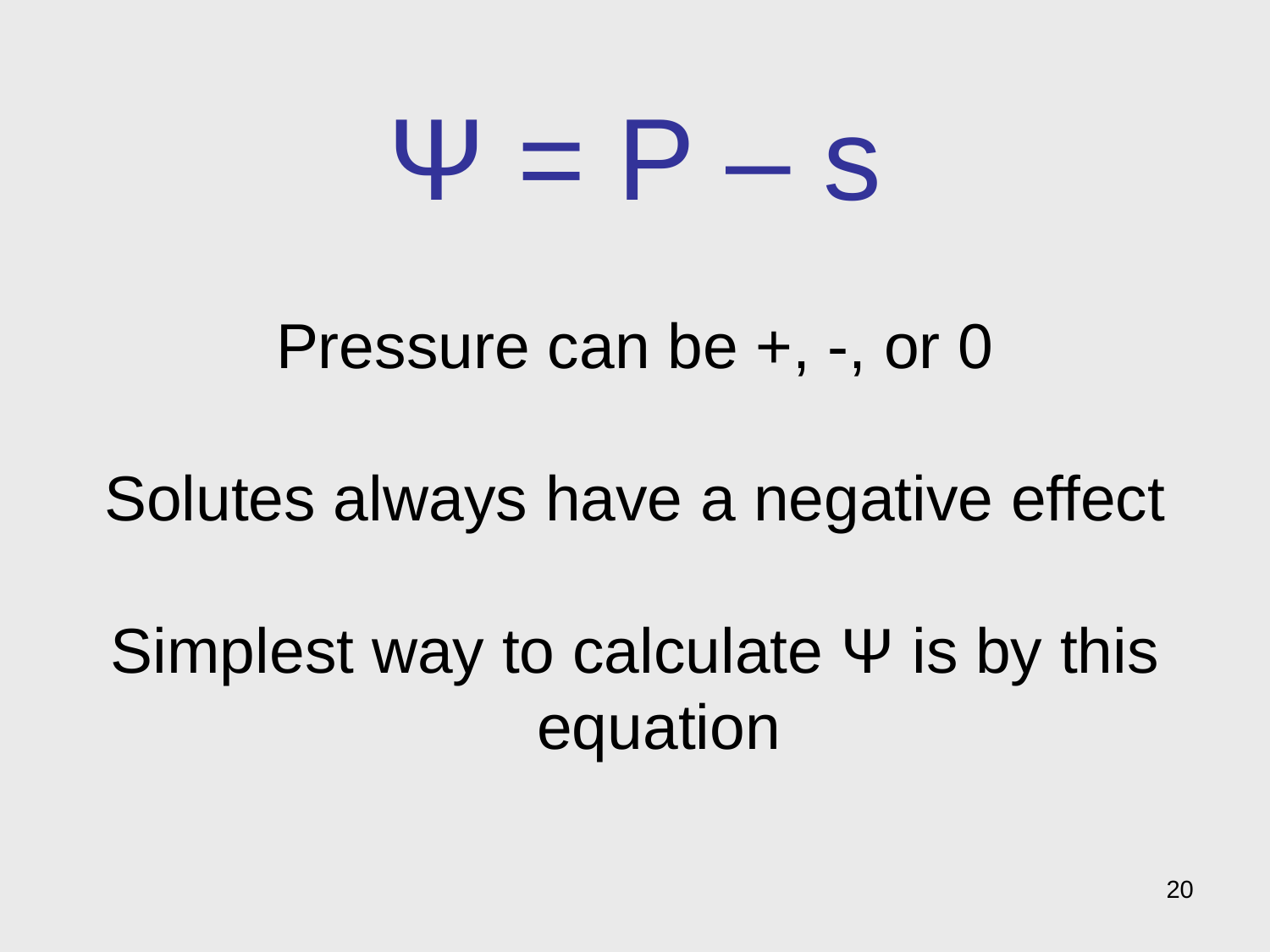

# Ψ = P – s

Pressure can be +, -, or 0

Solutes always have a negative effect

Simplest way to calculate Ψ is by this equation
20